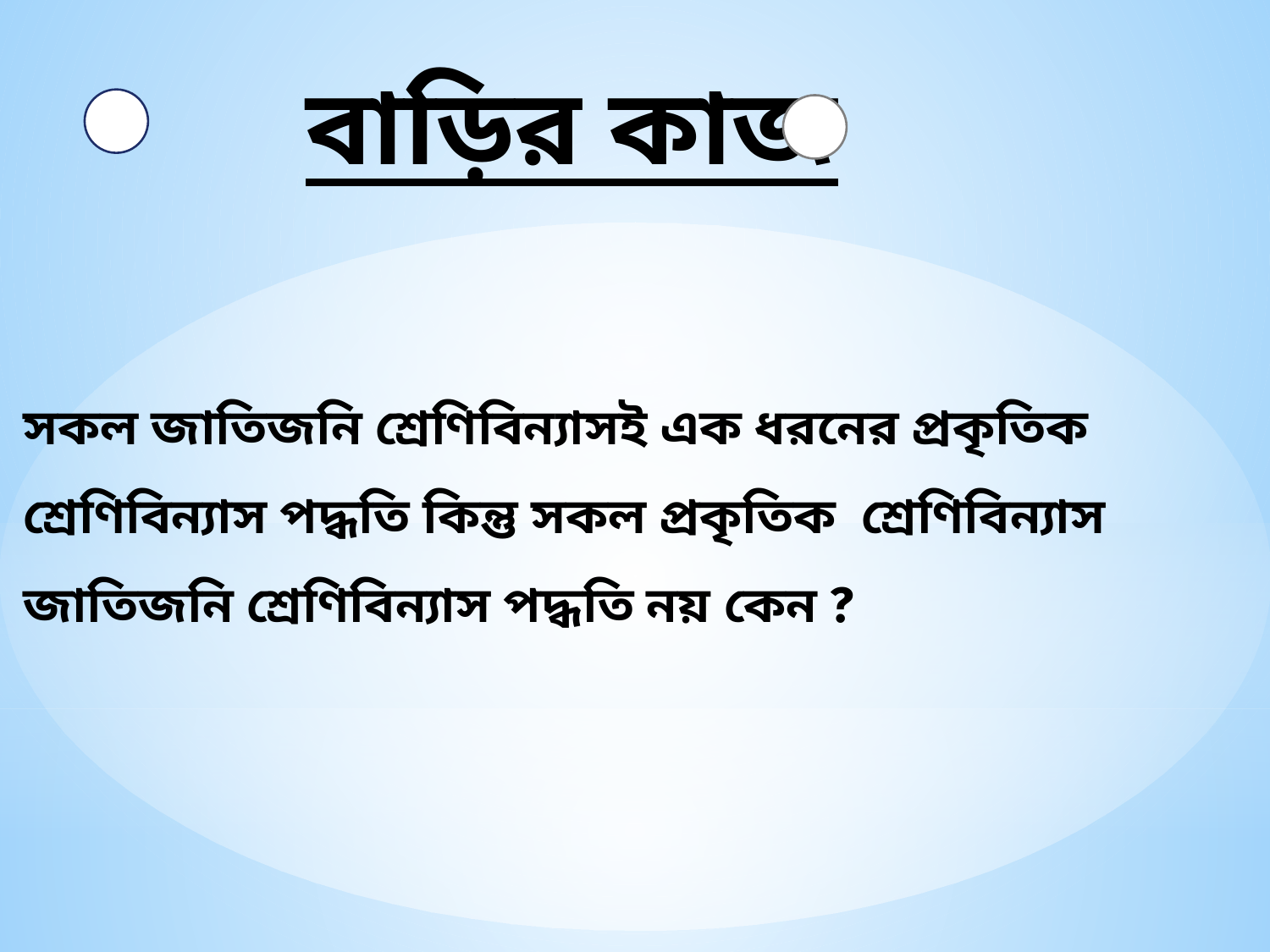

বাড়ির কাজ

সকল জাতিজনি শ্রেণিবিন্যাসই এক ধরনের প্রকৃতিক  শ্রেণিবিন্যাস পদ্ধতি কিন্তু সকল প্রকৃতিক  শ্রেণিবিন্যাস জাতিজনি শ্রেণিবিন্যাস পদ্ধতি নয় কেন ?